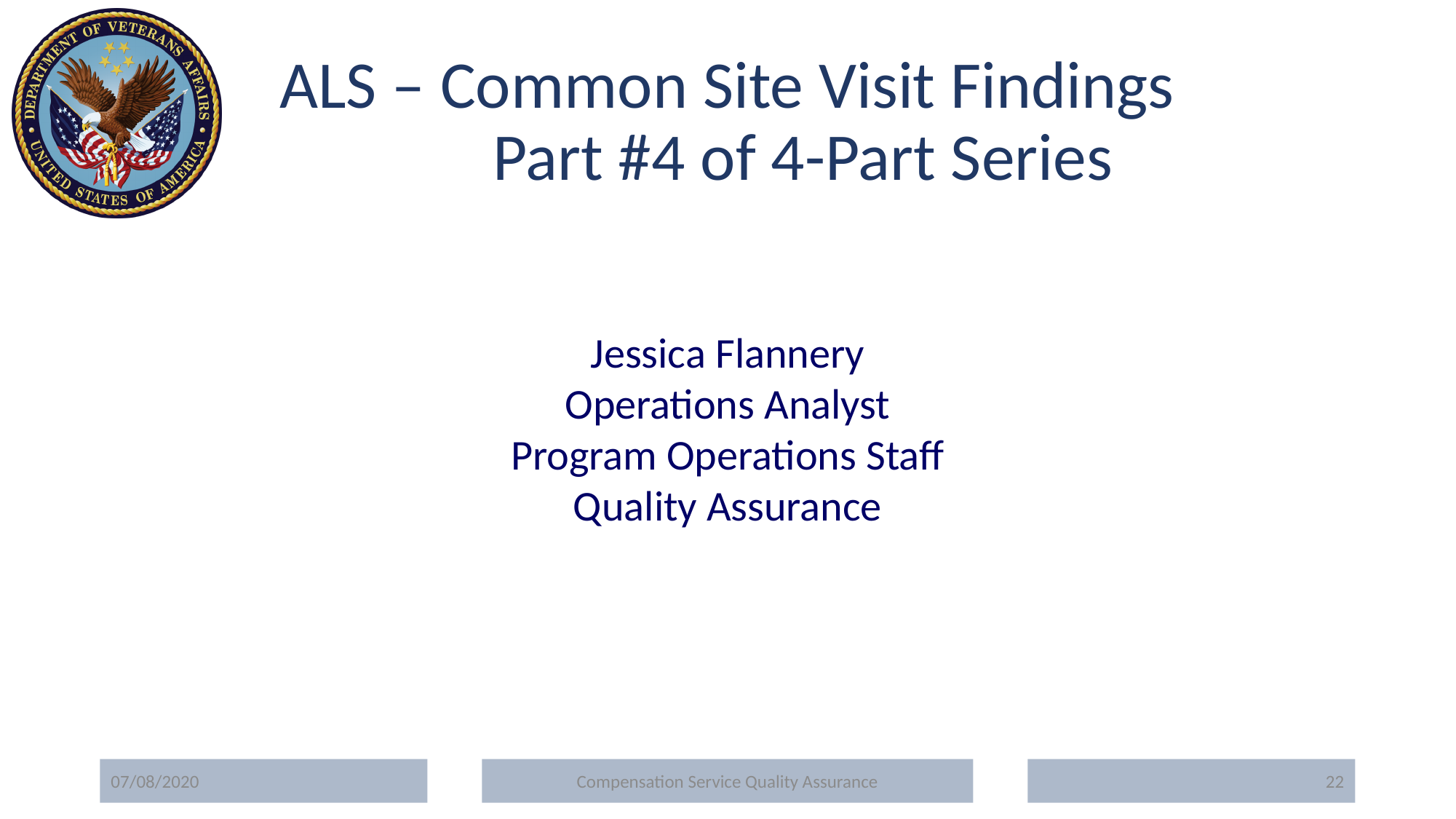

# ALS – Common Site Visit Findings Part #4 of 4-Part Series

Jessica Flannery
Operations Analyst
Program Operations Staff
Quality Assurance

07/08/2020
Compensation Service Quality Assurance
22